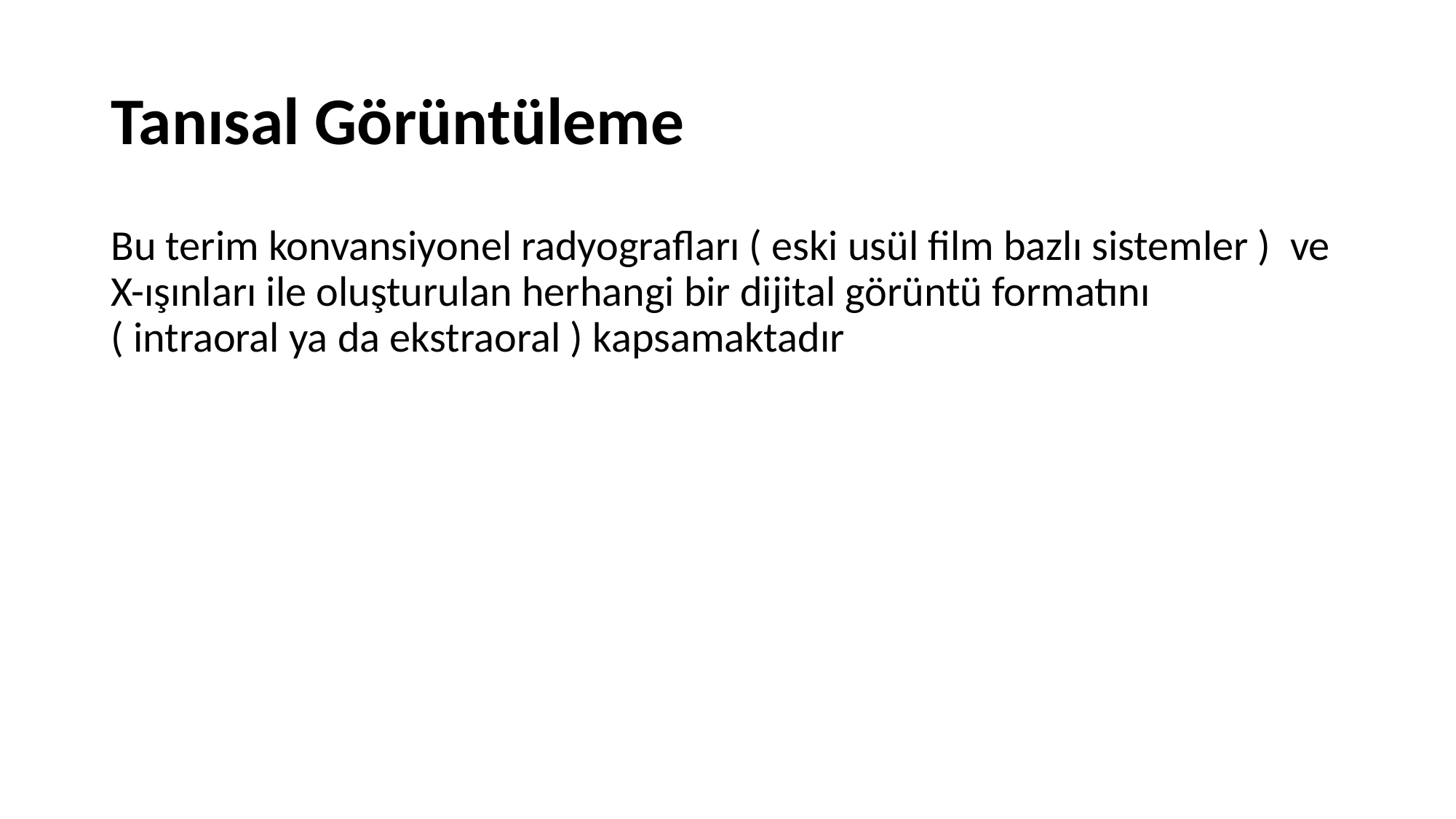

# Tanısal Görüntüleme
Bu terim konvansiyonel radyografları ( eski usül film bazlı sistemler )  ve X-ışınları ile oluşturulan herhangi bir dijital görüntü formatını                   ( intraoral ya da ekstraoral ) kapsamaktadır